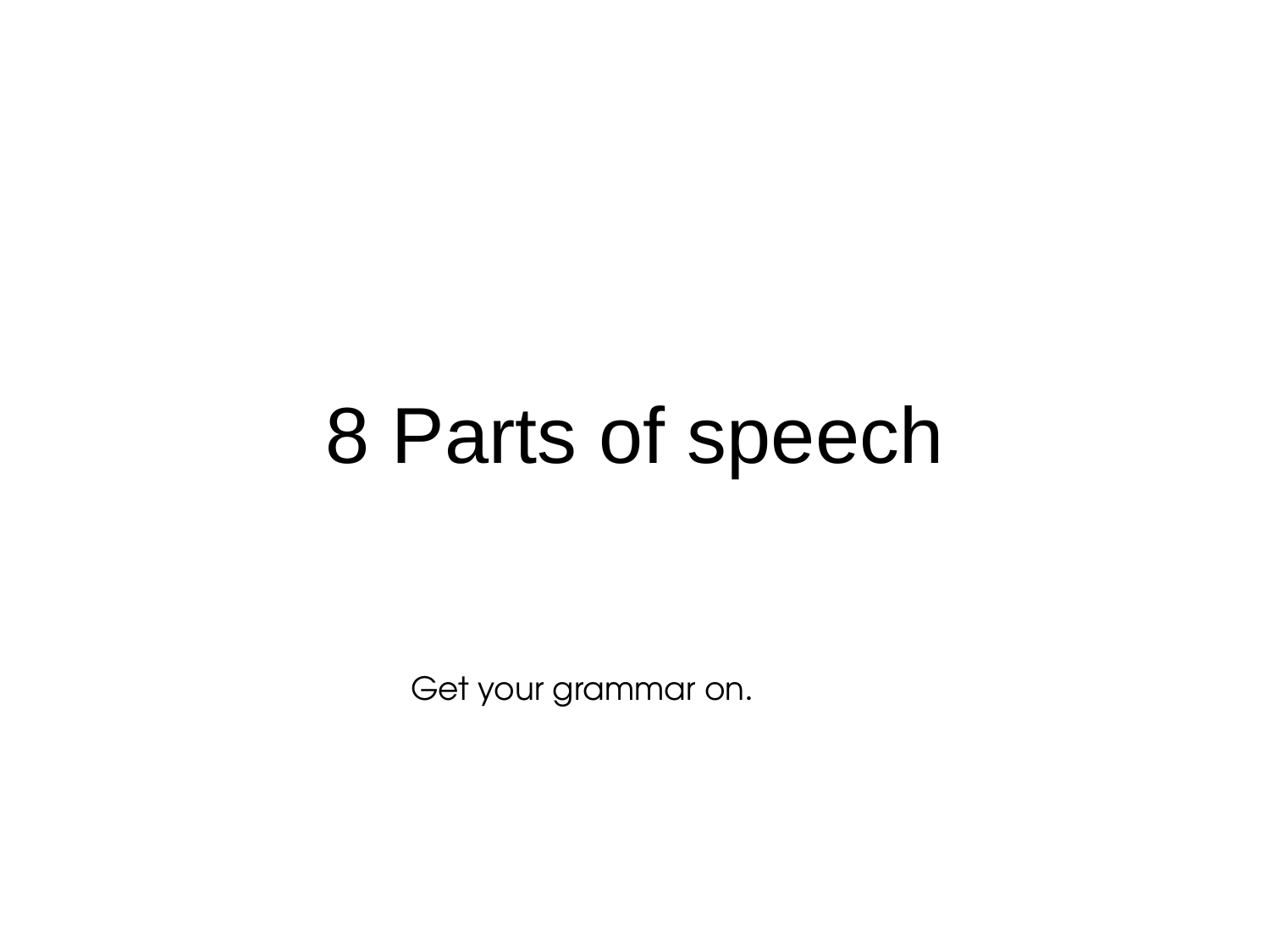

# 8 Parts of speech
Get your grammar on.